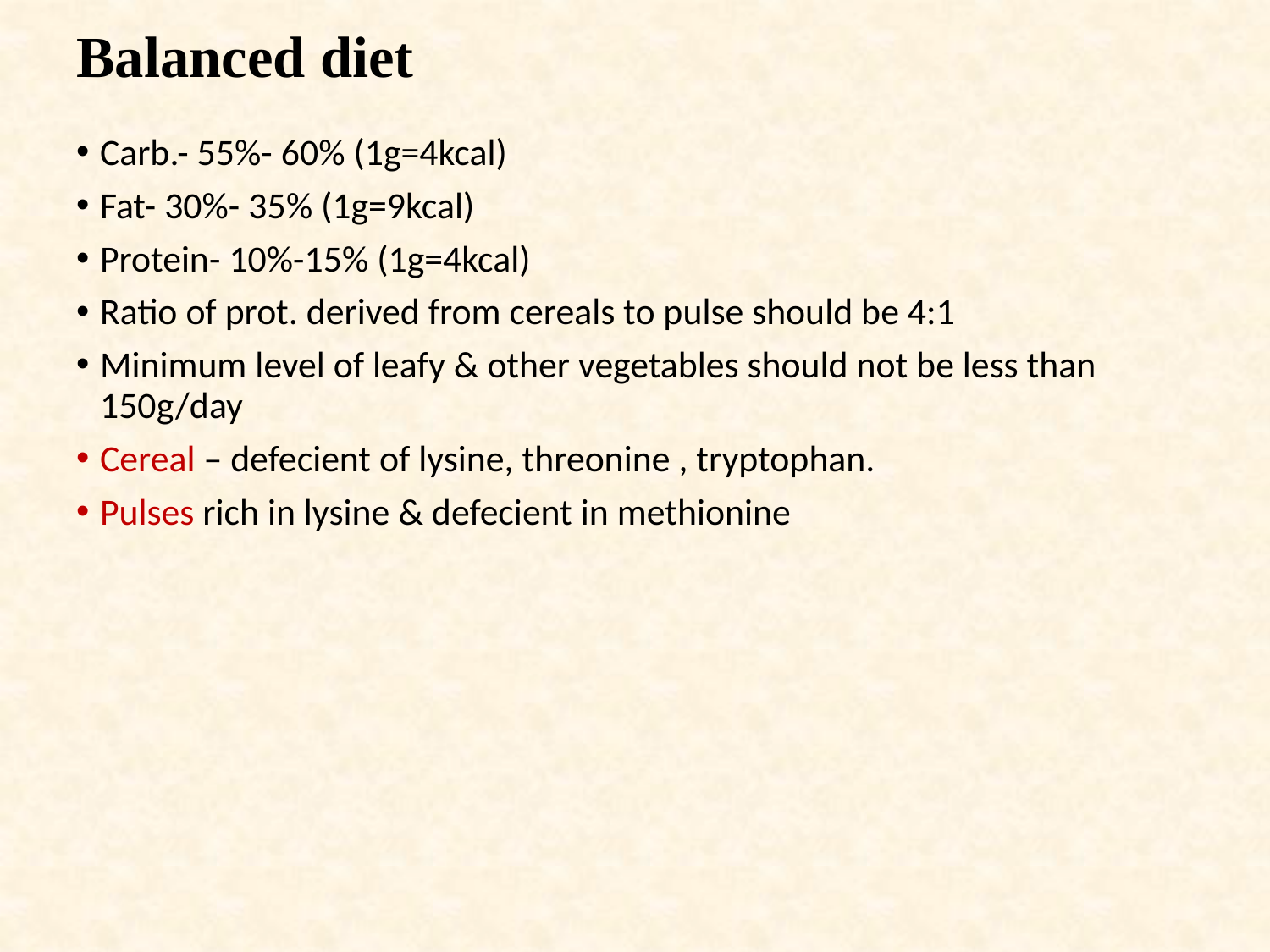

# Balanced diet
Carb.- 55%- 60% (1g=4kcal)
Fat- 30%- 35% (1g=9kcal)
Protein- 10%-15% (1g=4kcal)
Ratio of prot. derived from cereals to pulse should be 4:1
Minimum level of leafy & other vegetables should not be less than 150g/day
Cereal – defecient of lysine, threonine , tryptophan.
Pulses rich in lysine & defecient in methionine